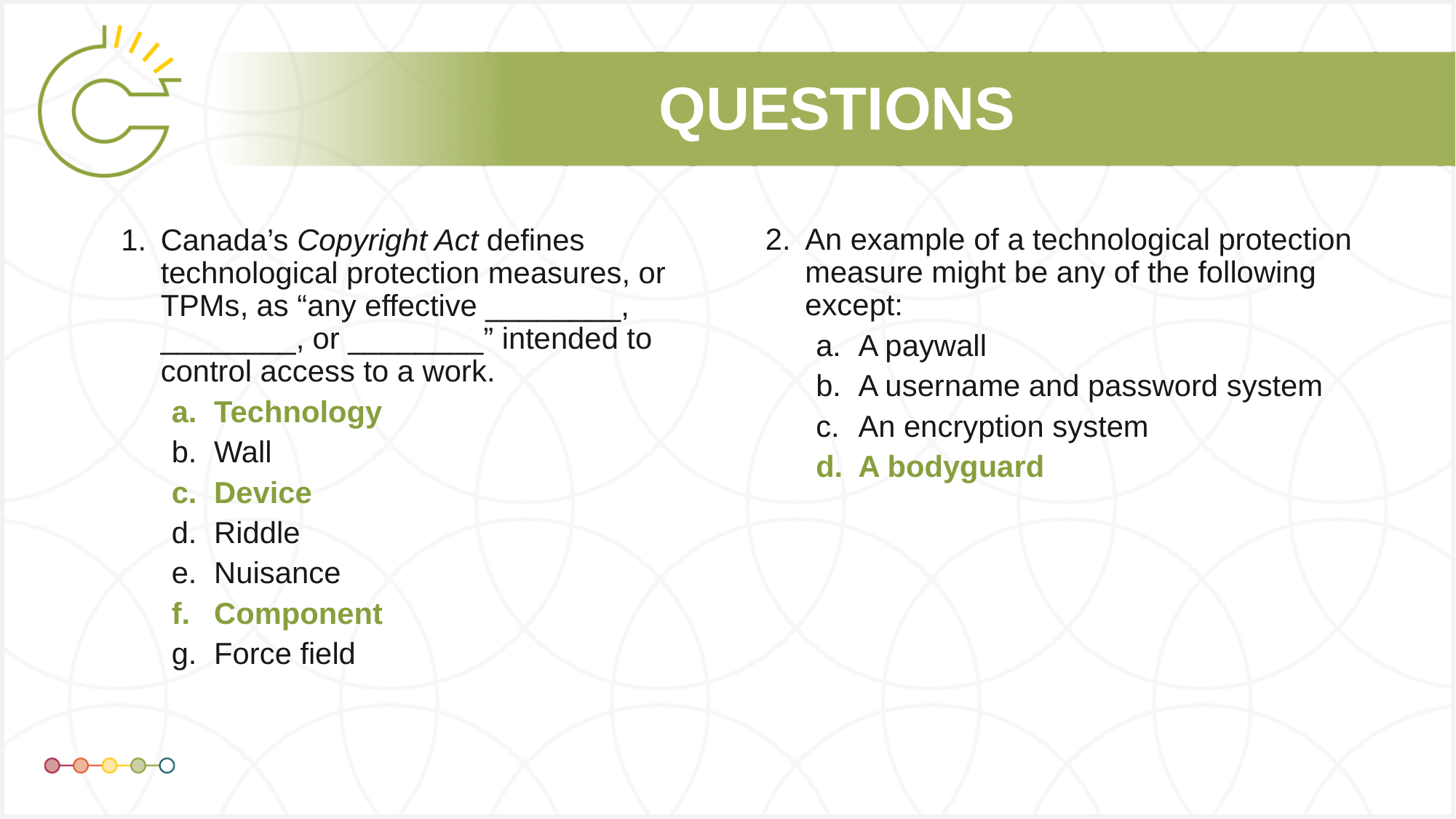

An example of a technological protection measure might be any of the following except:
A paywall
A username and password system
An encryption system
A bodyguard

Canada’s Copyright Act defines technological protection measures, or TPMs, as “any effective ________, ________, or ________” intended to control access to a work.
Technology
Wall
Device
Riddle
Nuisance
Component
Force field